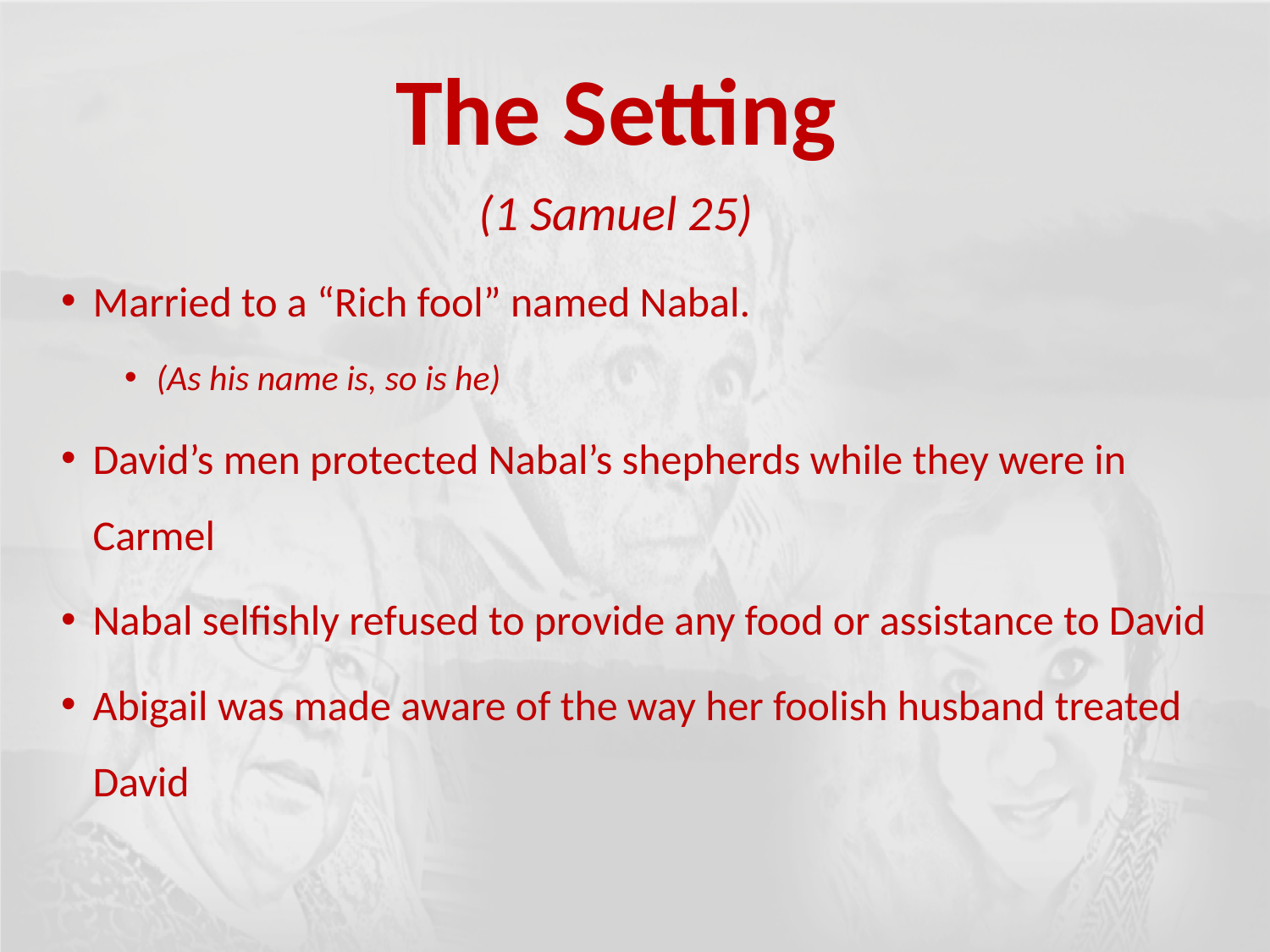

The Setting
(1 Samuel 25)
Married to a “Rich fool” named Nabal.
(As his name is, so is he)
David’s men protected Nabal’s shepherds while they were in Carmel
Nabal selfishly refused to provide any food or assistance to David
Abigail was made aware of the way her foolish husband treated David